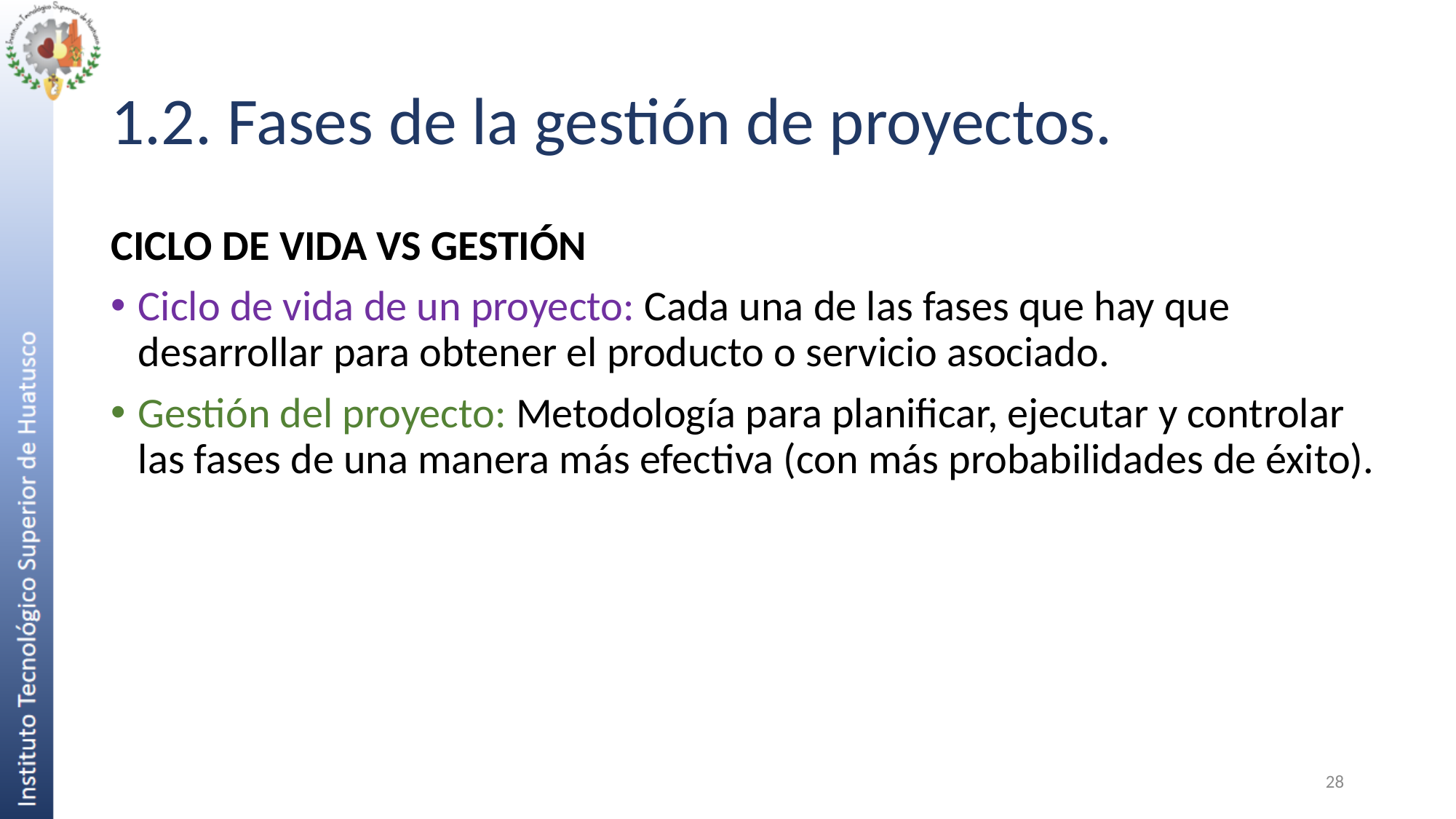

# 1.2. Fases de la gestión de proyectos.
CICLO DE VIDA VS GESTIÓN
Ciclo de vida de un proyecto: Cada una de las fases que hay que desarrollar para obtener el producto o servicio asociado.
Gestión del proyecto: Metodología para planificar, ejecutar y controlar las fases de una manera más efectiva (con más probabilidades de éxito).
28